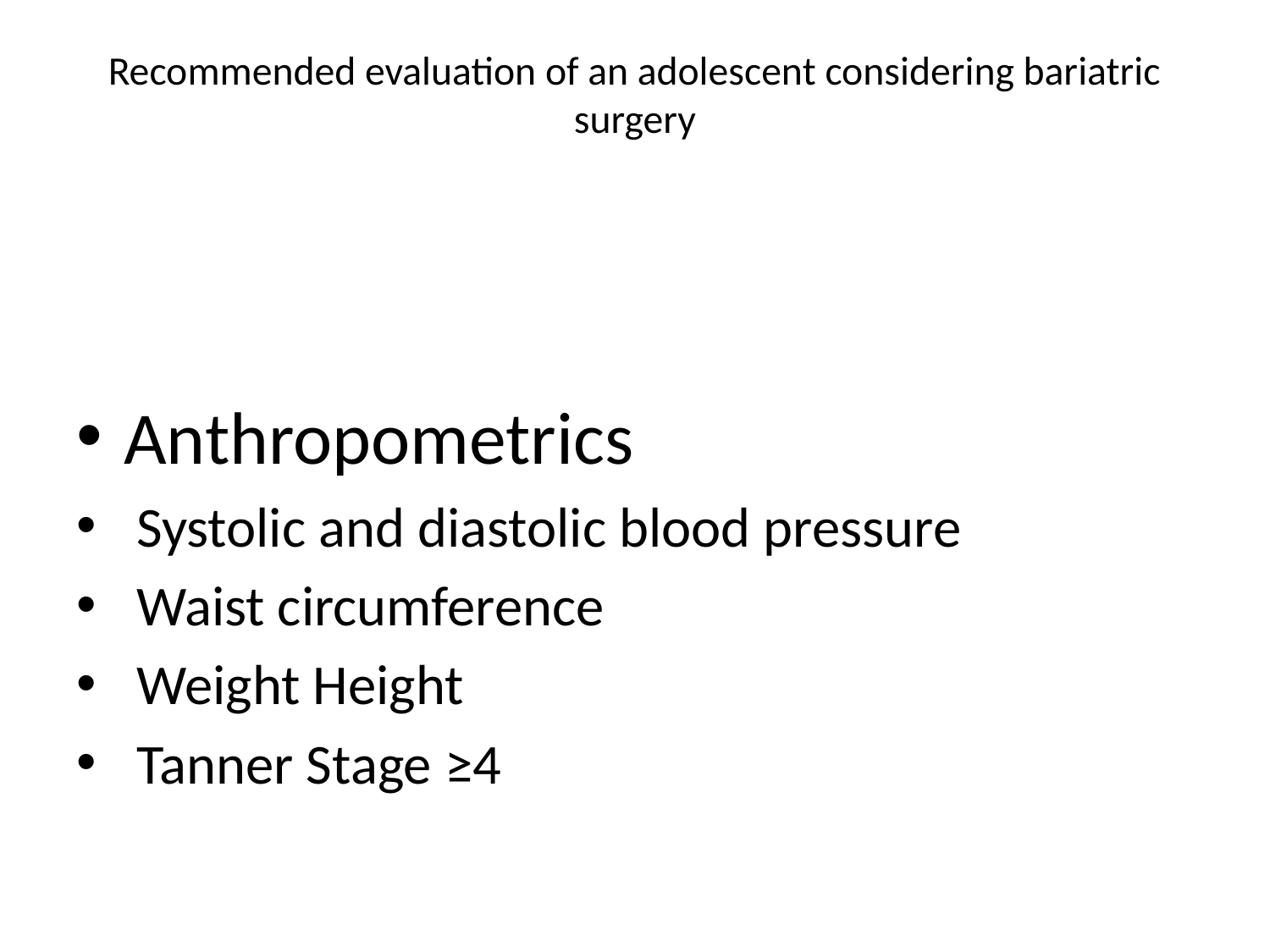

# Recommended evaluation of an adolescent considering bariatric surgery

Anthropometrics
 Systolic and diastolic blood pressure
 Waist circumference
 Weight Height
 Tanner Stage ≥4